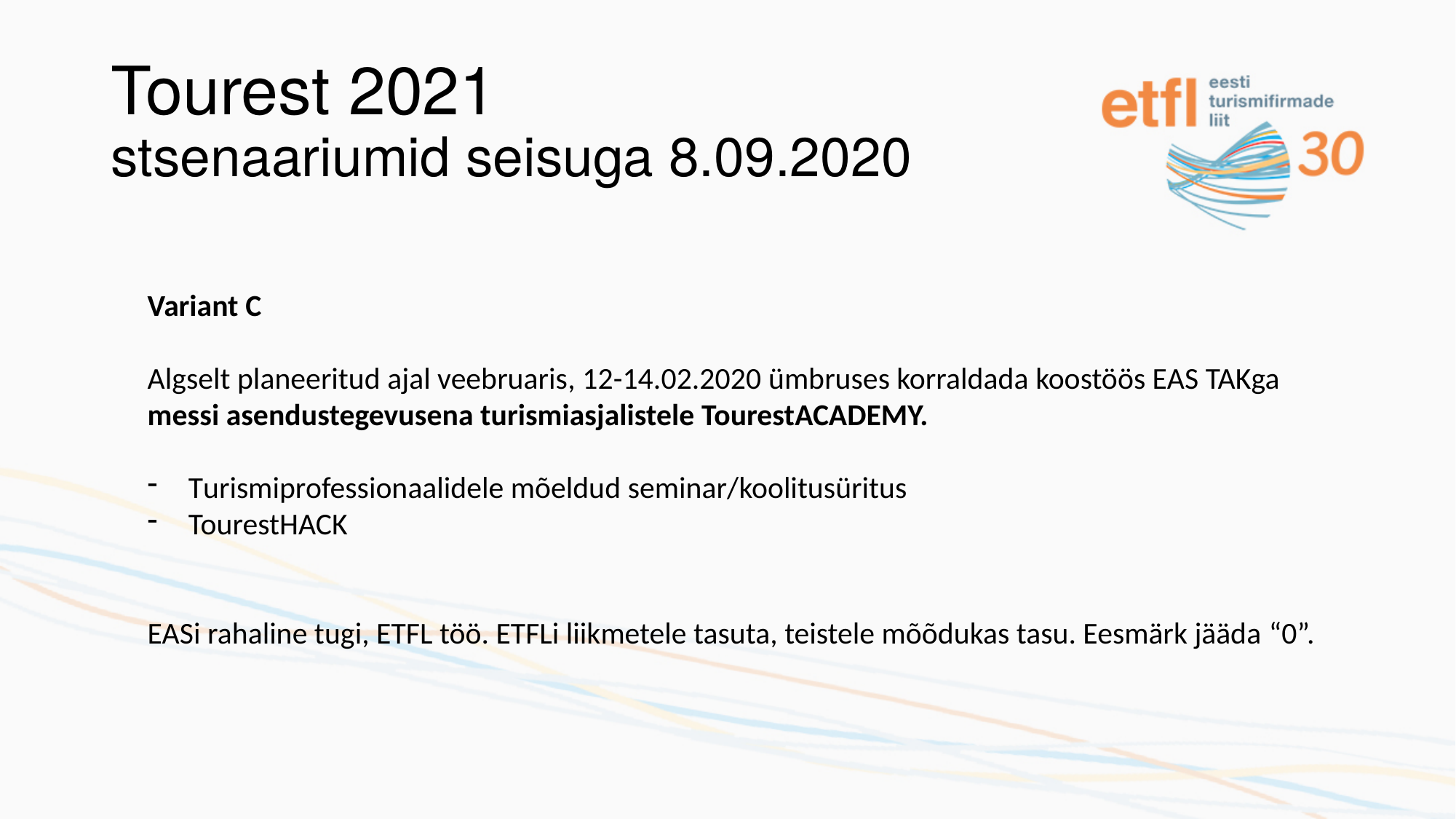

# Tourest 2021 stsenaariumid seisuga 8.09.2020
Variant C
Algselt planeeritud ajal veebruaris, 12-14.02.2020 ümbruses korraldada koostöös EAS TAKga messi asendustegevusena turismiasjalistele TourestACADEMY.

Turismiprofessionaalidele mõeldud seminar/koolitusüritus
TourestHACK

EASi rahaline tugi, ETFL töö. ETFLi liikmetele tasuta, teistele mõõdukas tasu. Eesmärk jääda “0”.